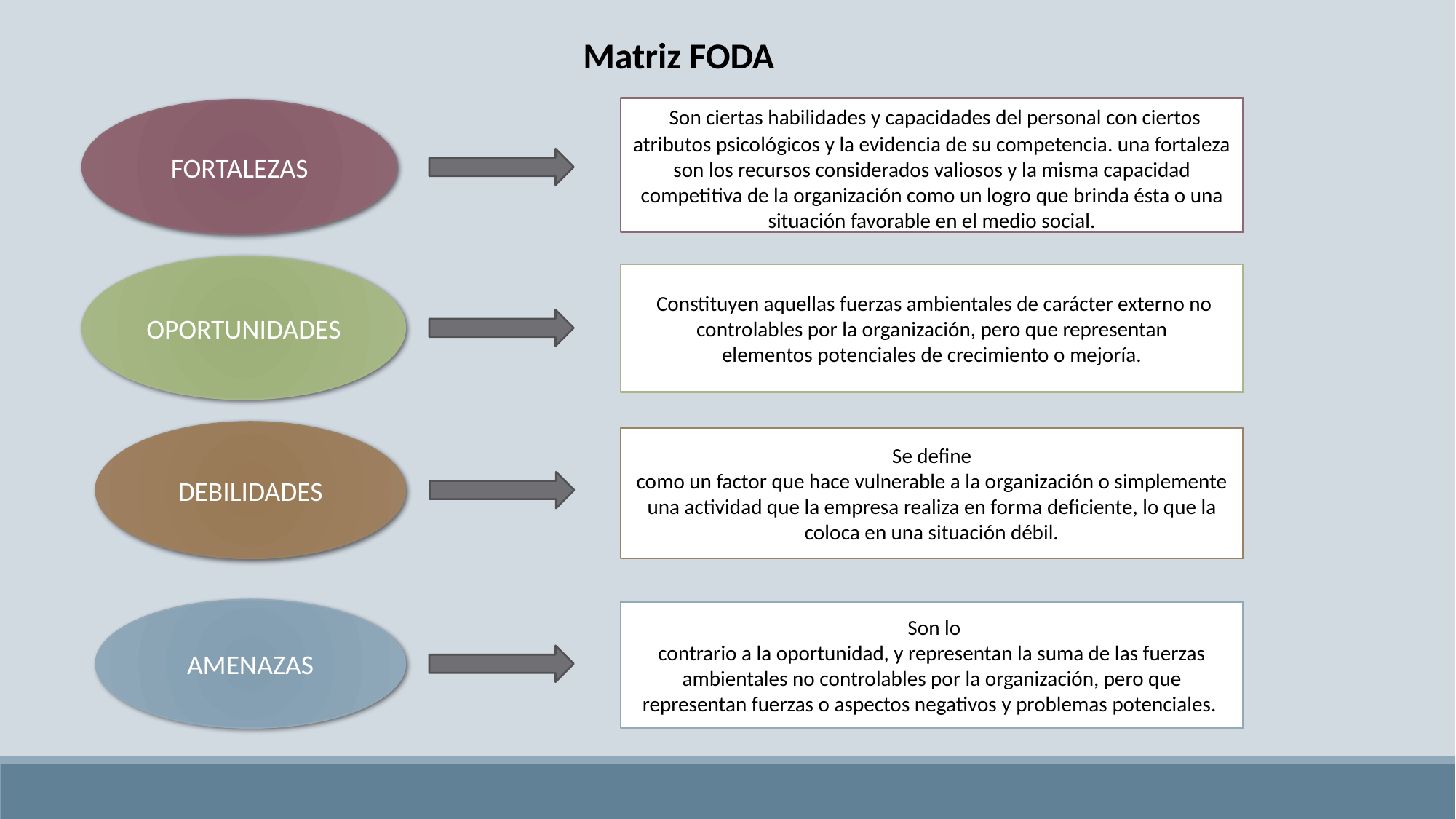

Matriz FODA
 Son ciertas habilidades y capacidades del personal con ciertos atributos psicológicos y la evidencia de su competencia. una fortaleza son los recursos considerados valiosos y la misma capacidad competitiva de la organización como un logro que brinda ésta o una situación favorable en el medio social.
FORTALEZAS

OPORTUNIDADES
 Constituyen aquellas fuerzas ambientales de carácter externo no controlables por la organización, pero que representan
elementos potenciales de crecimiento o mejoría.

DEBILIDADES
Se define
como un factor que hace vulnerable a la organización o simplemente
una actividad que la empresa realiza en forma deficiente, lo que la coloca en una situación débil.

AMENAZAS
 Son lo
contrario a la oportunidad, y representan la suma de las fuerzas ambientales no controlables por la organización, pero que representan fuerzas o aspectos negativos y problemas potenciales.